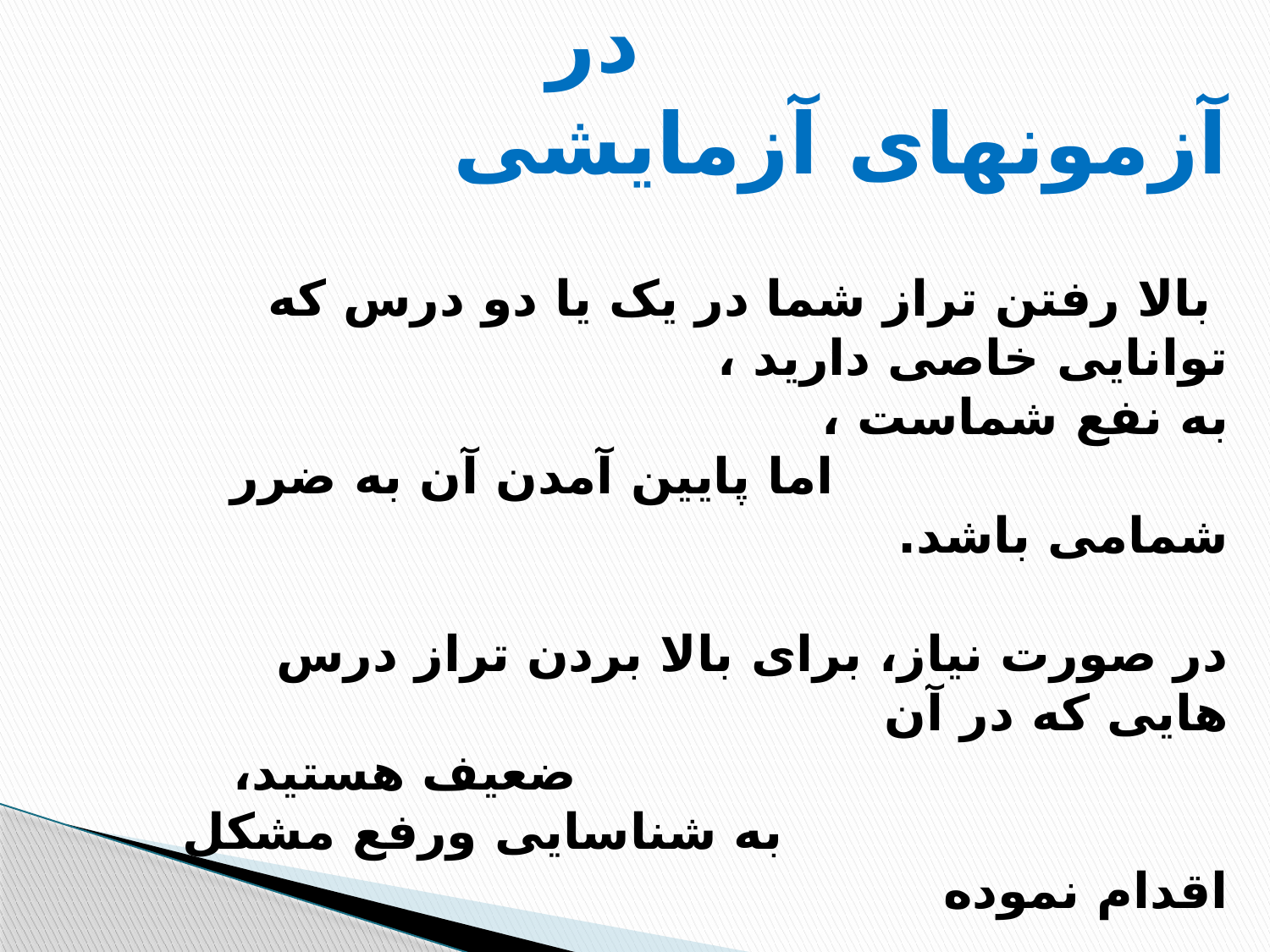

# 14- توجه به تراز دروس مختلف در آزمونهای آزمایشی بالا رفتن تراز شما در یک یا دو درس که توانایی خاصی دارید ، به نفع شماست ، اما پایین آمدن آن به ضرر شمامی باشد. در صورت نیاز، برای بالا بردن تراز درس هایی که در آن ضعیف هستید، به شناسایی ورفع مشکل اقدام نموده وحتی المقدوراز کلاس های خاص استفاده کنید.